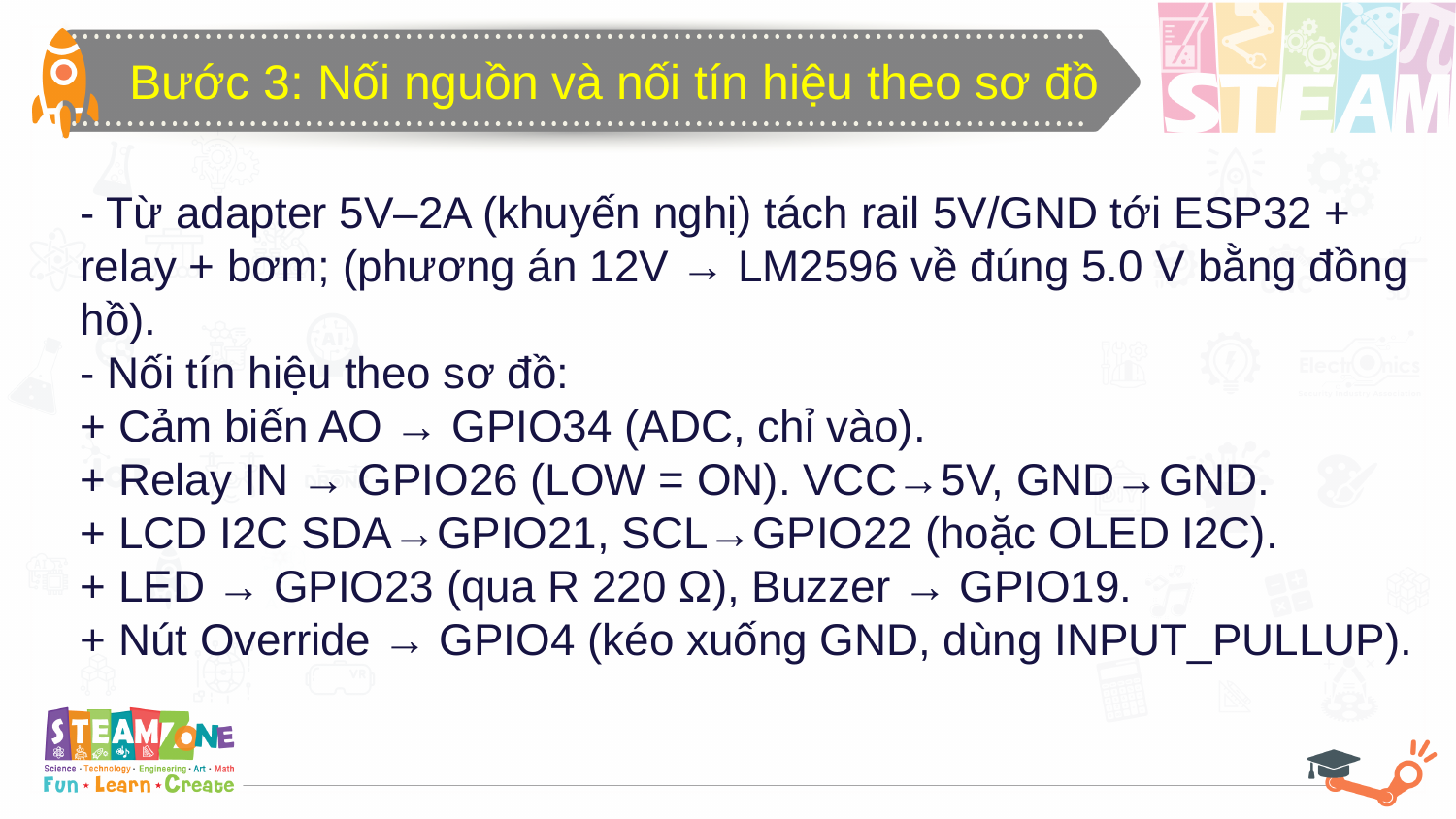

Bước 3: Nối nguồn và nối tín hiệu theo sơ đồ
- Từ adapter 5V–2A (khuyến nghị) tách rail 5V/GND tới ESP32 + relay + bơm; (phương án 12V → LM2596 về đúng 5.0 V bằng đồng hồ).
- Nối tín hiệu theo sơ đồ:
+ Cảm biến AO → GPIO34 (ADC, chỉ vào).
+ Relay IN → GPIO26 (LOW = ON). VCC→5V, GND→GND.
+ LCD I2C SDA→GPIO21, SCL→GPIO22 (hoặc OLED I2C).
+ LED → GPIO23 (qua R 220 Ω), Buzzer → GPIO19.
+ Nút Override → GPIO4 (kéo xuống GND, dùng INPUT_PULLUP).